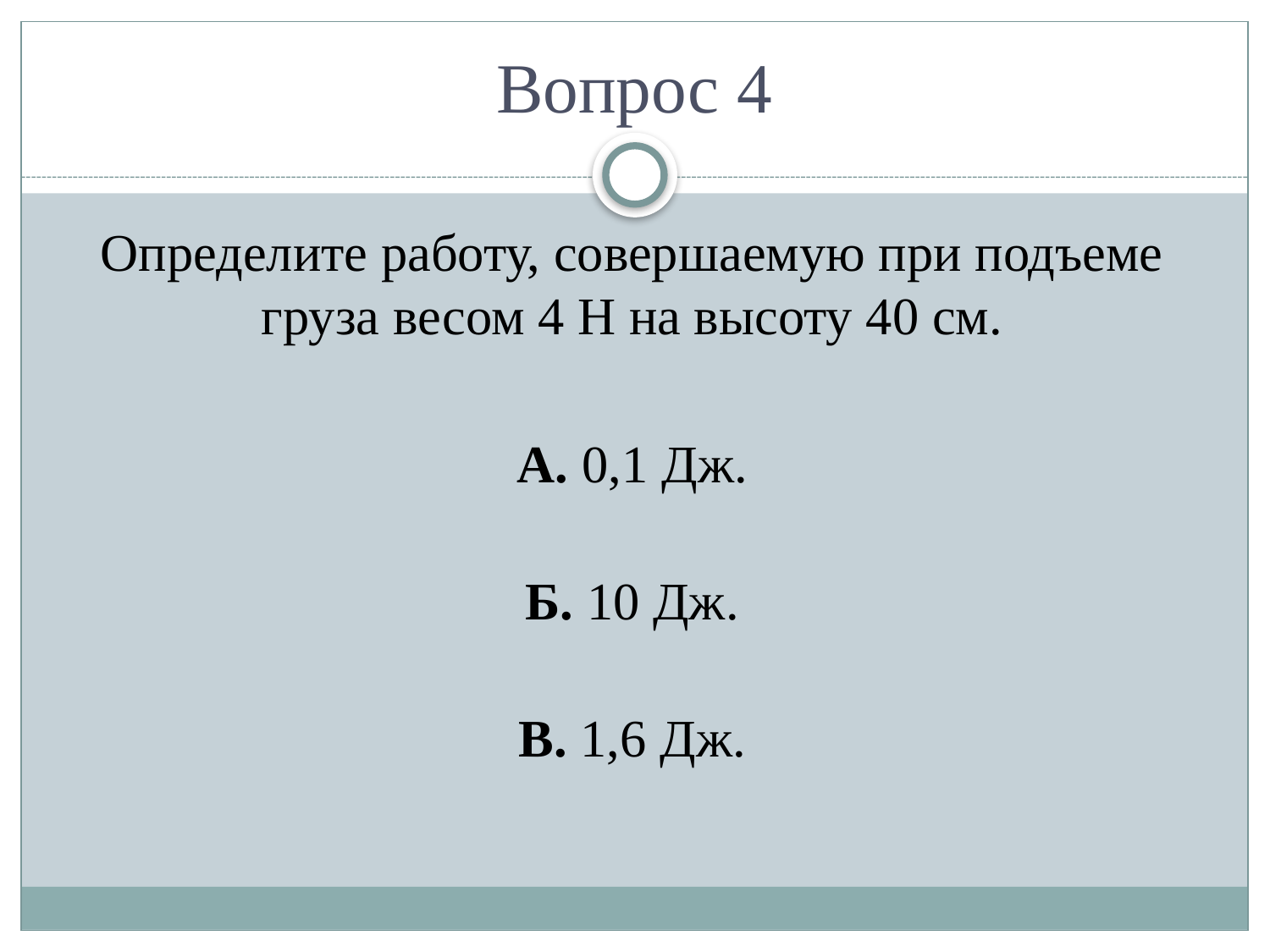

# Вопрос 4
Определите работу, совершаемую при подъеме груза весом 4 Н на высоту 40 см.

А. 0,1 Дж.
Б. 10 Дж.
В. 1,6 Дж.